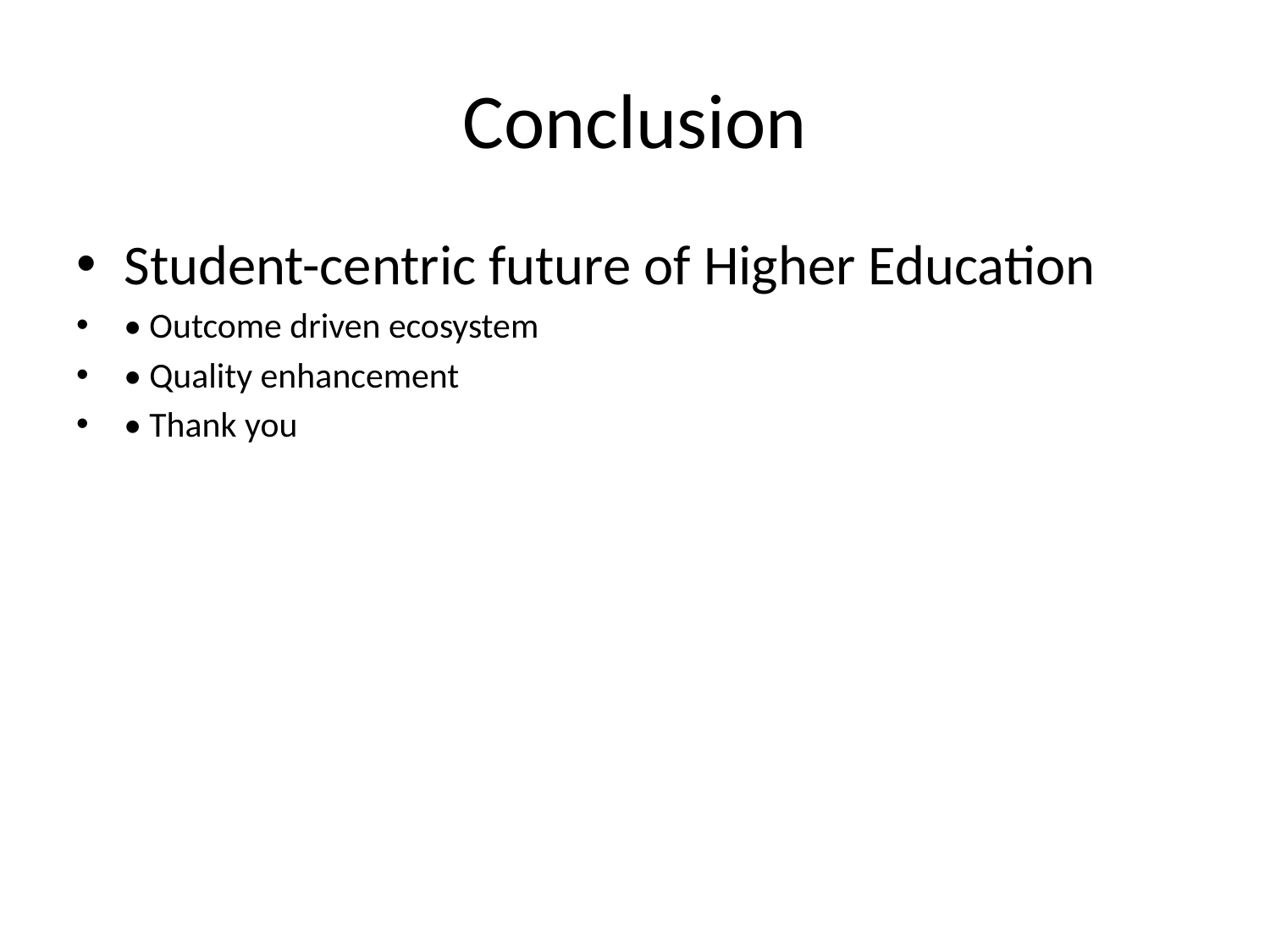

# Conclusion
Student-centric future of Higher Education
• Outcome driven ecosystem
• Quality enhancement
• Thank you